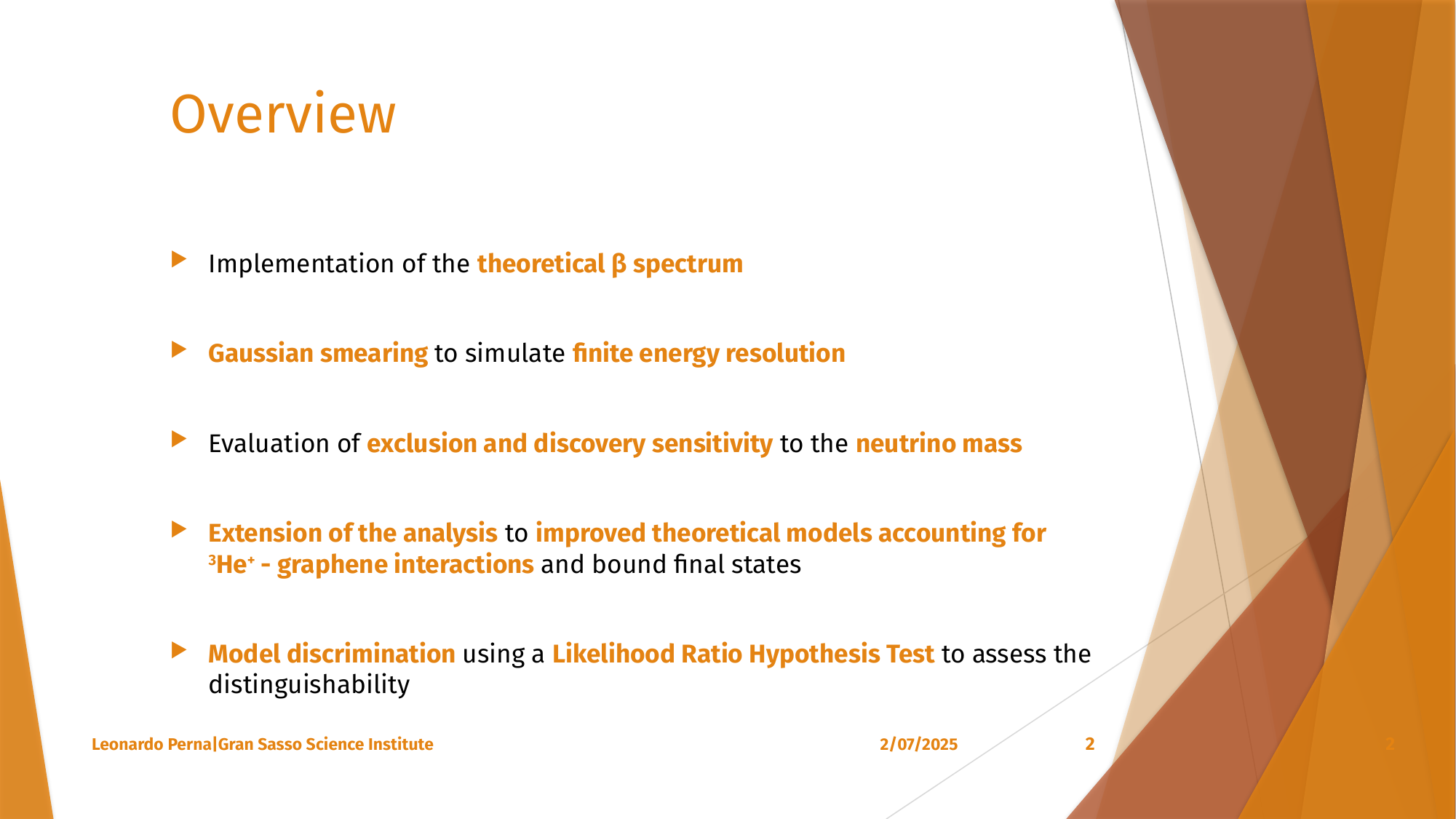

# Overview
Implementation of the theoretical β spectrum

Gaussian smearing to simulate finite energy resolution

Evaluation of exclusion and discovery sensitivity to the neutrino mass

Extension of the analysis to improved theoretical models accounting for                   3He+ - graphene interactions and bound final states

Model discrimination using a Likelihood Ratio Hypothesis Test to assess the distinguishability
Leonardo Perna|Gran Sasso Science Institute
2/07/2025
2
2